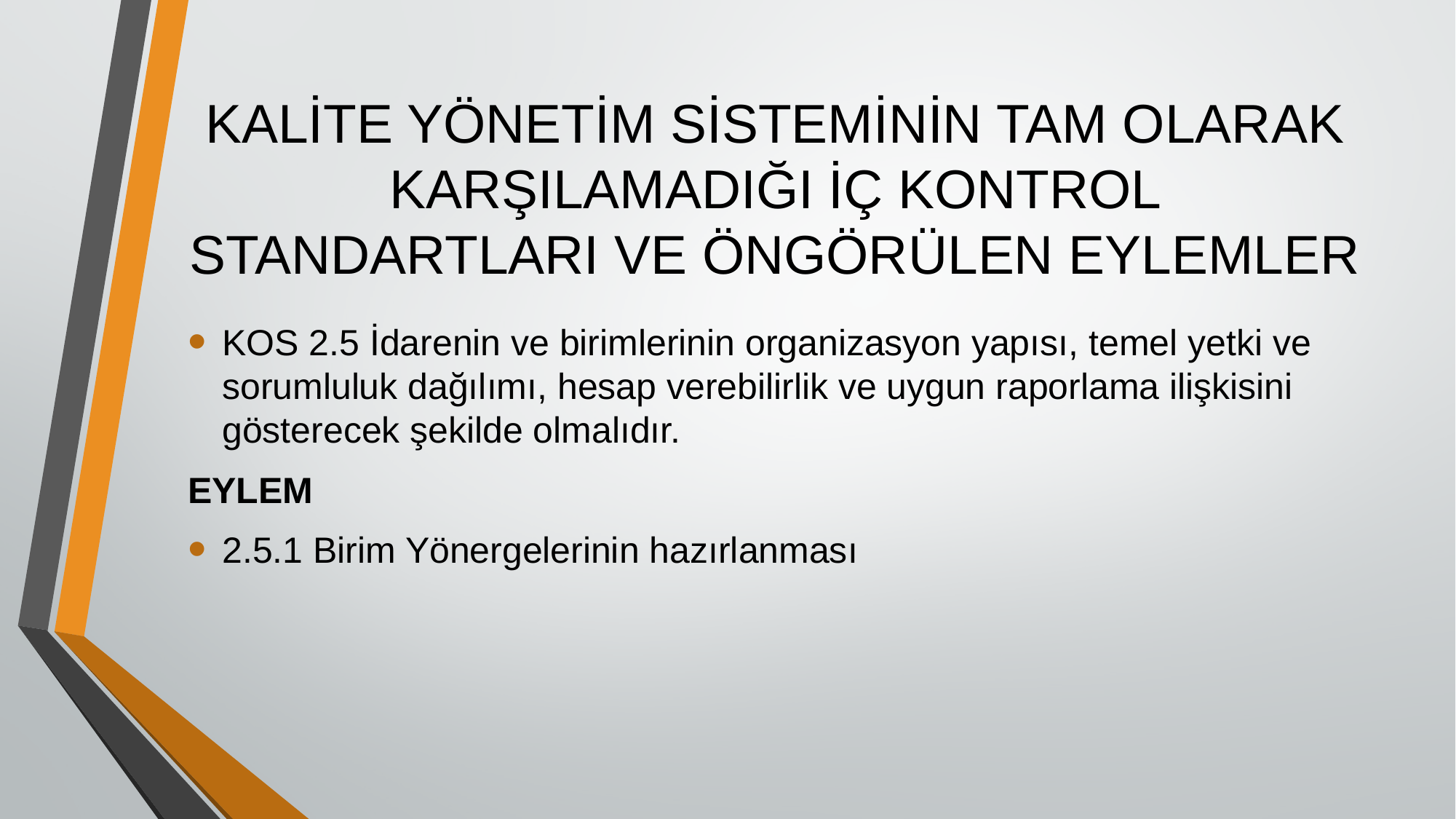

# KALİTE YÖNETİM SİSTEMİNİN TAM OLARAK KARŞILAMADIĞI İÇ KONTROL STANDARTLARI VE ÖNGÖRÜLEN EYLEMLER
KOS 2.5 İdarenin ve birimlerinin organizasyon yapısı, temel yetki ve sorumluluk dağılımı, hesap verebilirlik ve uygun raporlama ilişkisini gösterecek şekilde olmalıdır.
EYLEM
2.5.1 Birim Yönergelerinin hazırlanması